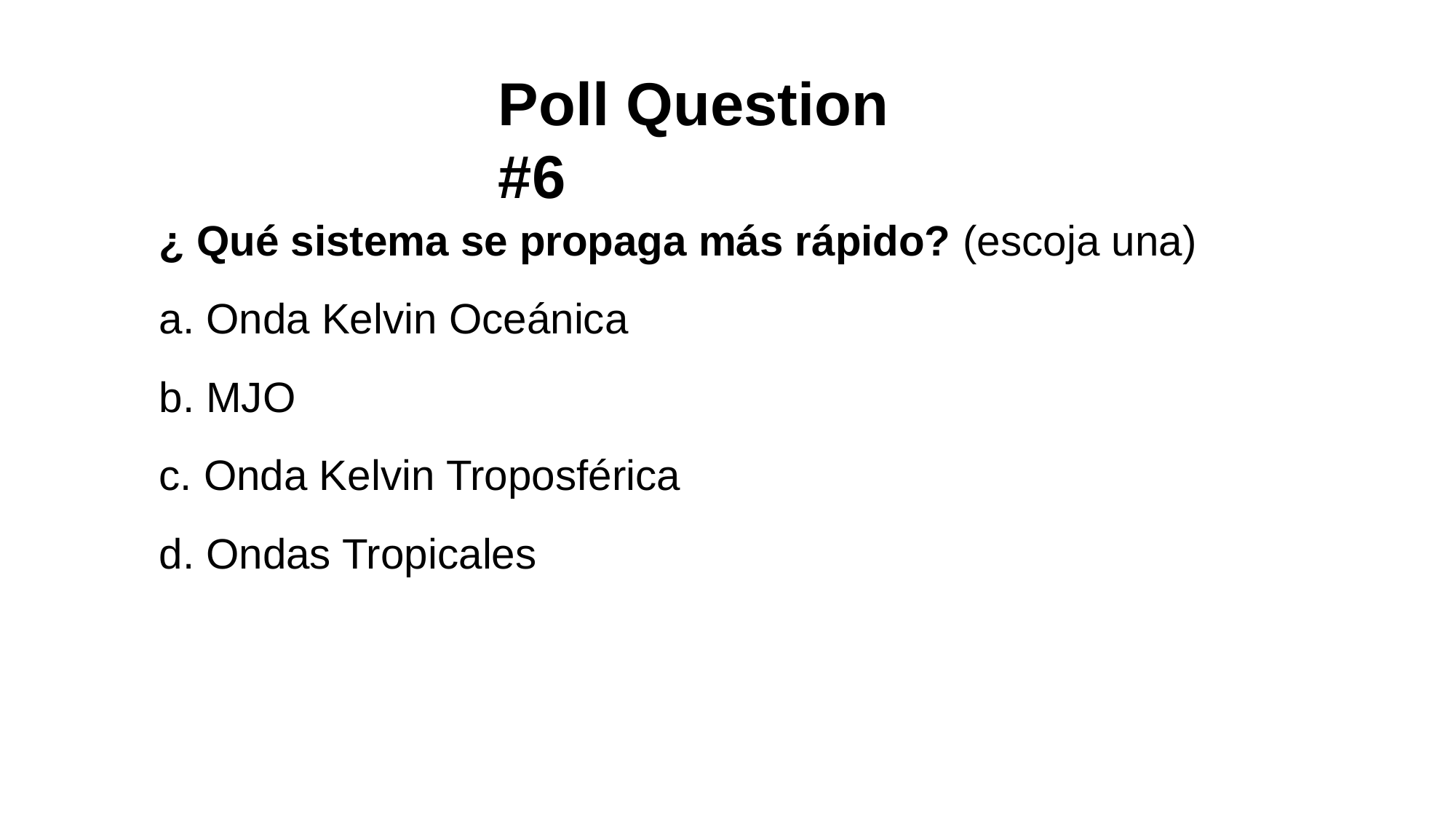

Poll Question #6
¿ Qué sistema se propaga más rápido? (escoja una)
a. Onda Kelvin Oceánica
b. MJO
c. Onda Kelvin Troposférica
d. Ondas Tropicales